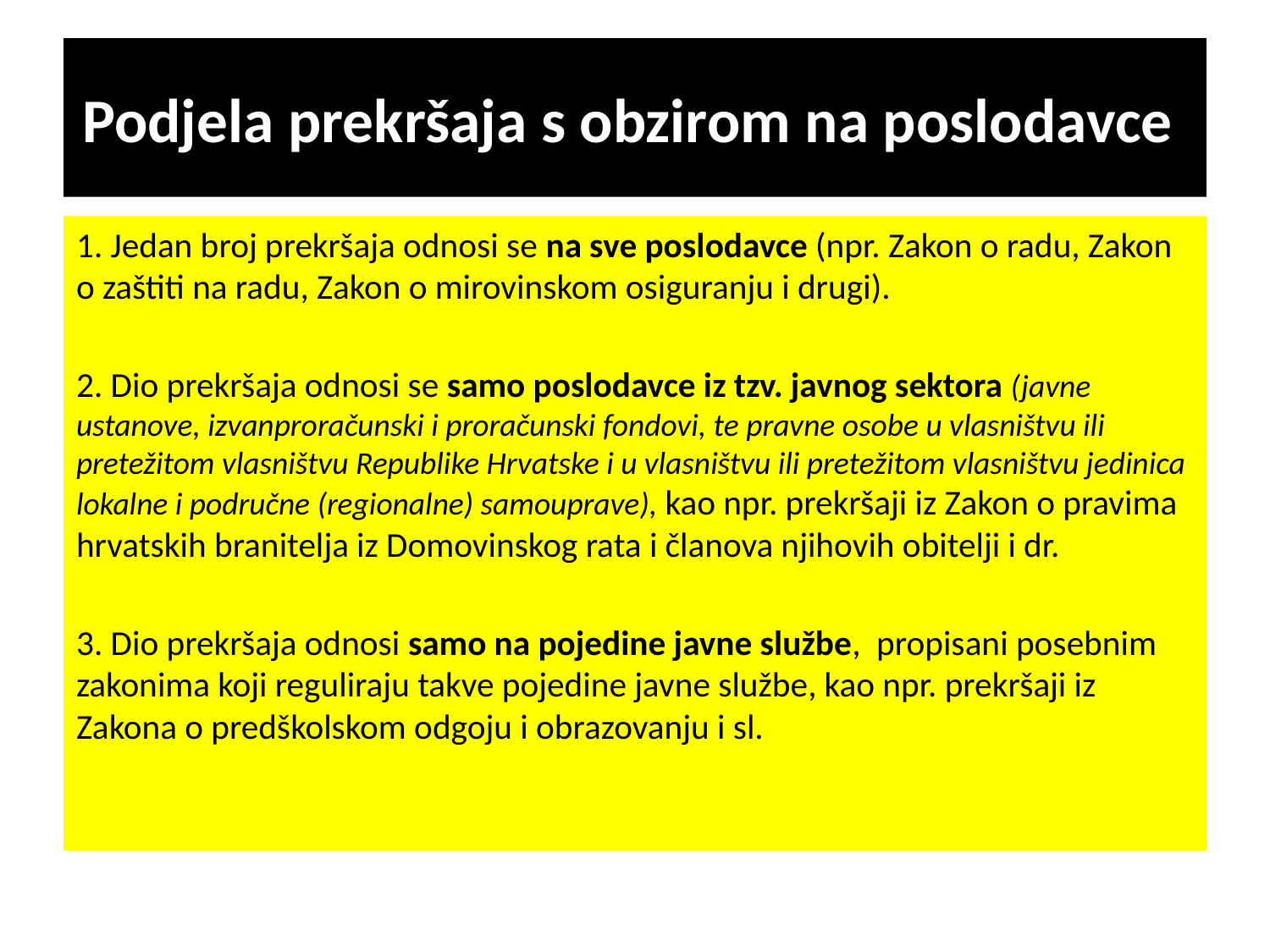

# Podjela prekršaja s obzirom na poslodavce
1. Jedan broj prekršaja odnosi se na sve poslodavce (npr. Zakon o radu, Zakon o zaštiti na radu, Zakon o mirovinskom osiguranju i drugi).

2. Dio prekršaja odnosi se samo poslodavce iz tzv. javnog sektora (javne ustanove, izvanproračunski i proračunski fondovi, te pravne osobe u vlasništvu ili pretežitom vlasništvu Republike Hrvatske i u vlasništvu ili pretežitom vlasništvu jedinica lokalne i područne (regionalne) samouprave), kao npr. prekršaji iz Zakon o pravima hrvatskih branitelja iz Domovinskog rata i članova njihovih obitelji i dr.

3. Dio prekršaja odnosi samo na pojedine javne službe,  propisani posebnim zakonima koji reguliraju takve pojedine javne službe, kao npr. prekršaji iz Zakona o predškolskom odgoju i obrazovanju i sl.